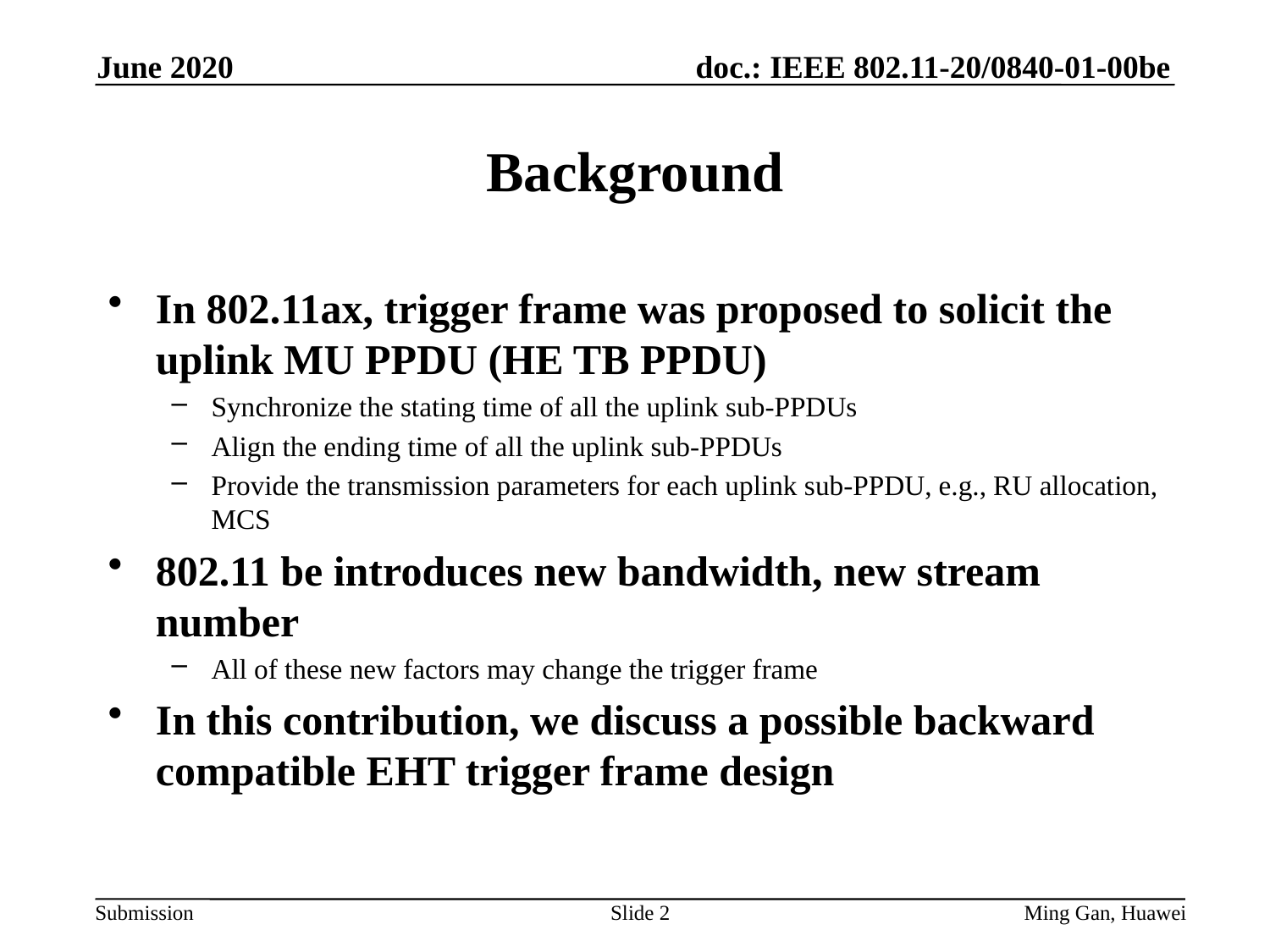

June 2020
# Background
In 802.11ax, trigger frame was proposed to solicit the uplink MU PPDU (HE TB PPDU)
Synchronize the stating time of all the uplink sub-PPDUs
Align the ending time of all the uplink sub-PPDUs
Provide the transmission parameters for each uplink sub-PPDU, e.g., RU allocation, MCS
802.11 be introduces new bandwidth, new stream number
All of these new factors may change the trigger frame
In this contribution, we discuss a possible backward compatible EHT trigger frame design
Slide 2
Ming Gan, Huawei